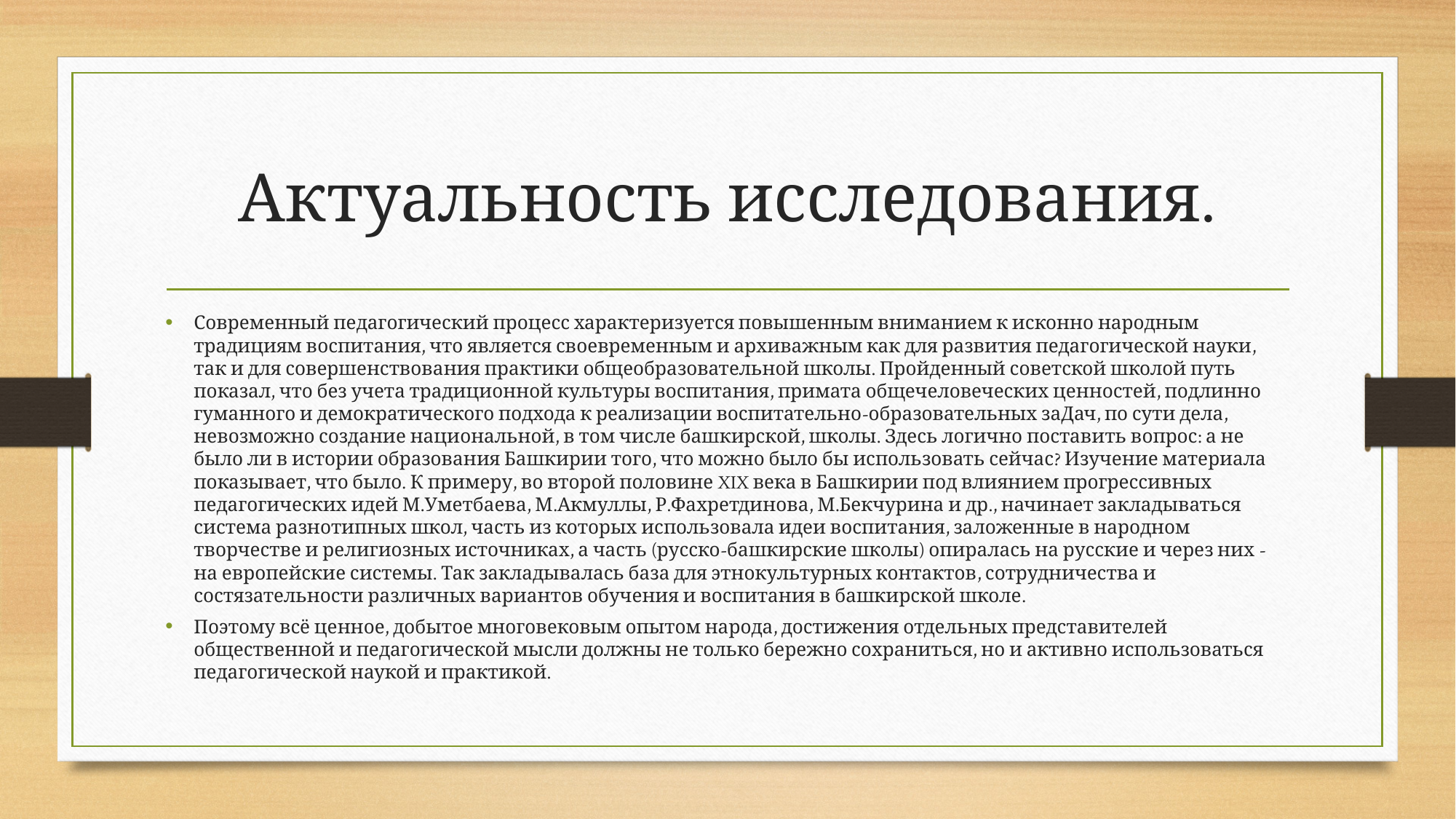

# Актуальность исследования.
Современный педагогический процесс характеризуется повышенным вниманием к исконно народным традициям воспитания, что является своевременным и архиважным как для развития педагогической науки, так и для совершенствования практики общеобразовательной школы. Пройденный советской школой путь показал, что без учета традиционной культуры воспитания, примата общечеловеческих ценностей, подлинно гуманного и демократического подхода к реализации воспитательно-образовательных заДач, по сути дела, невозможно создание национальной, в том числе башкирской, школы. Здесь логично поставить вопрос: а не было ли в истории образования Башкирии того, что можно было бы использовать сейчас? Изучение материала показывает, что было. К примеру, во второй половине XIX века в Башкирии под влиянием прогрессивных педагогических идей М.Уметбаева, М.Акмуллы, Р.Фахретдинова, М.Бекчурина и др., начинает закладываться система разнотипных школ, часть из которых использовала идеи воспитания, заложенные в народном творчестве и религиозных источниках, а часть (русско-башкирские школы) опиралась на русские и через них - на европейские системы. Так закладывалась база для этнокультурных контактов, сотрудничества и состязательности различных вариантов обучения и воспитания в башкирской школе.
Поэтому всё ценное, добытое многовековым опытом народа, достижения отдельных представителей общественной и педагогической мысли должны не только бережно сохраниться, но и активно использоваться педагогической наукой и практикой.